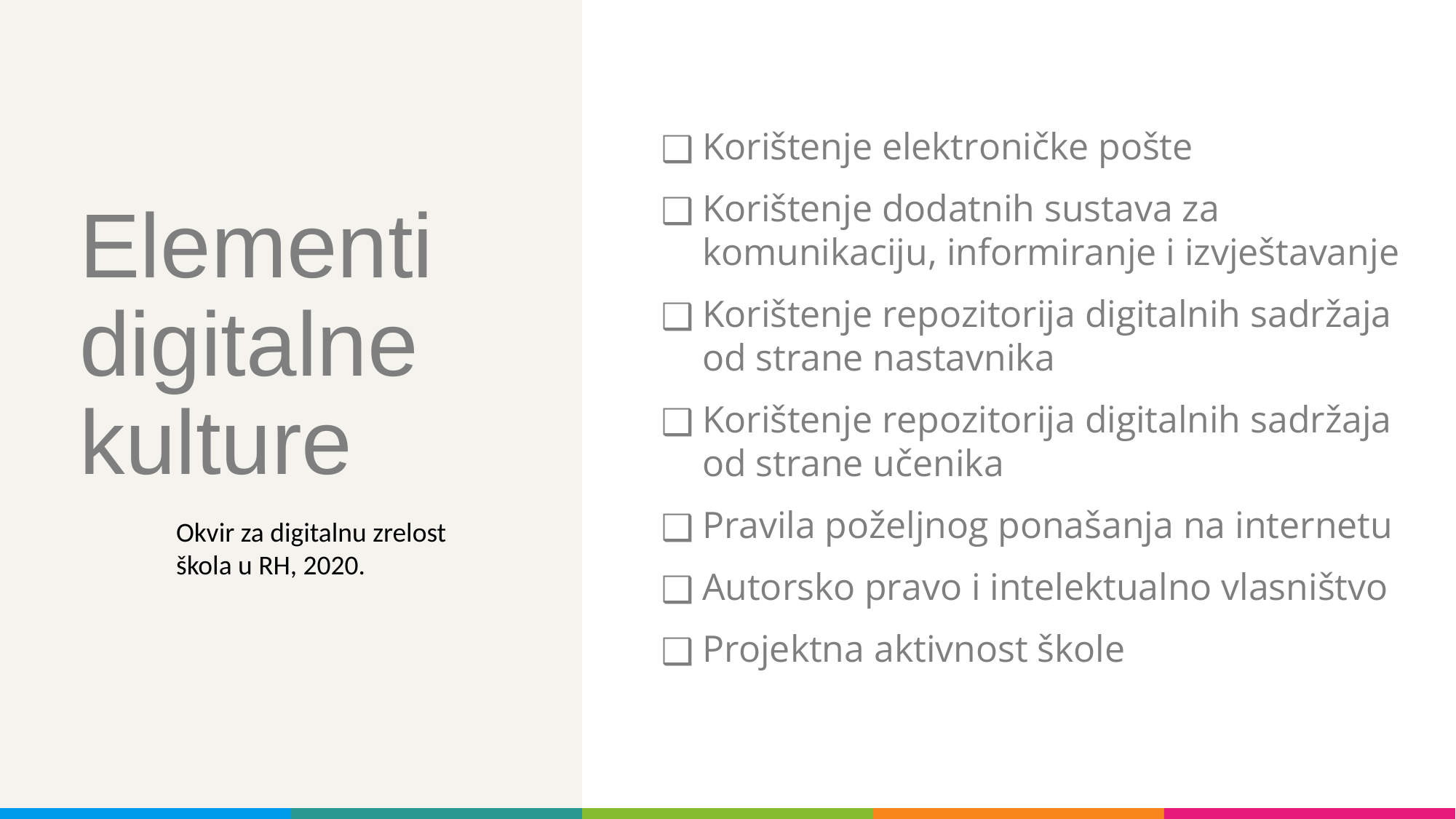

Korištenje elektroničke pošte
Korištenje dodatnih sustava za komunikaciju, informiranje i izvještavanje
Korištenje repozitorija digitalnih sadržaja od strane nastavnika
Korištenje repozitorija digitalnih sadržaja od strane učenika
Pravila poželjnog ponašanja na internetu
Autorsko pravo i intelektualno vlasništvo
Projektna aktivnost škole
# Elementi digitalne kulture
Okvir za digitalnu zrelost škola u RH, 2020.